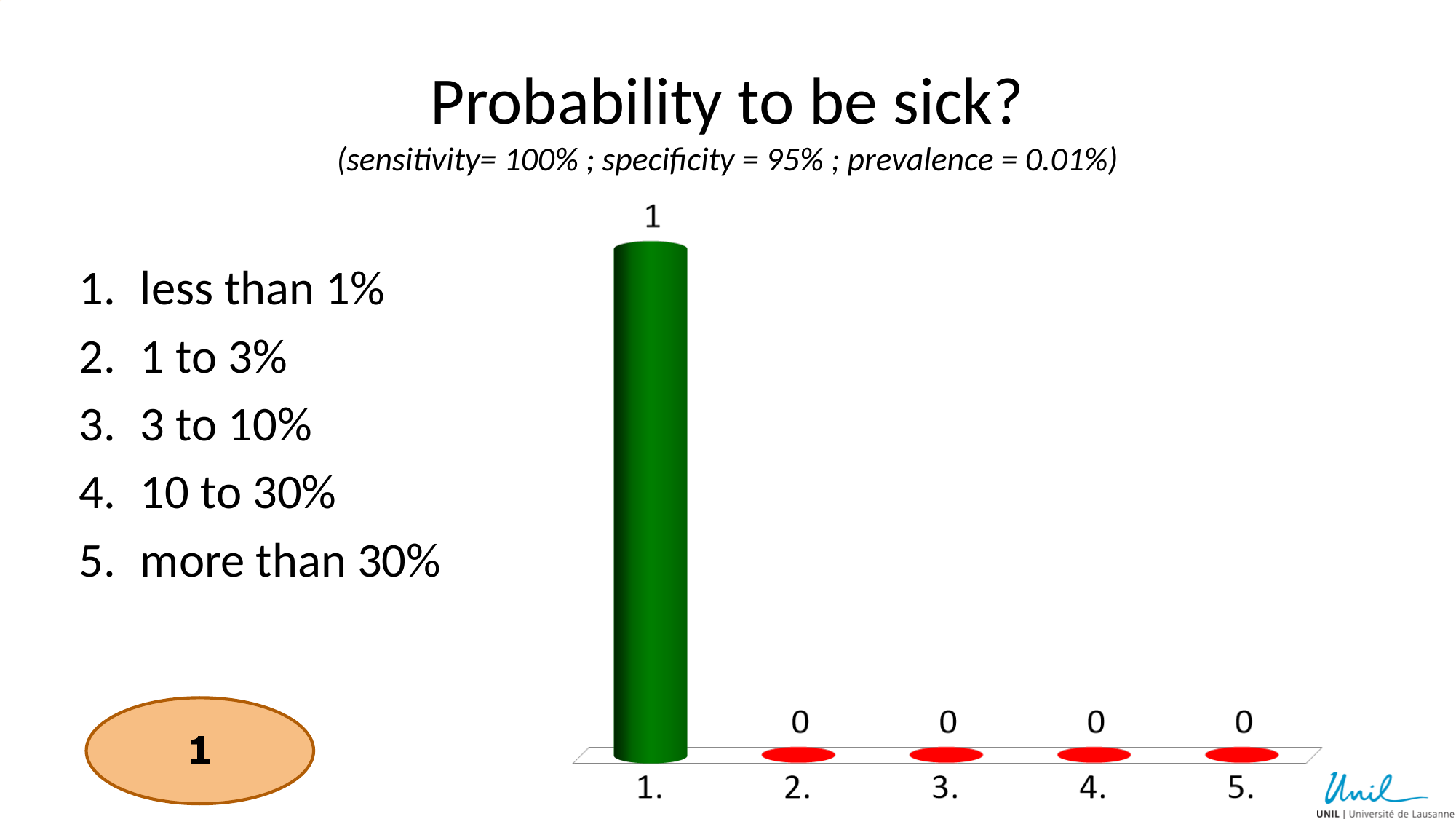

# Probability to be sick? (sensitivity= 100% ; specificity = 95% ; prevalence = 0.01%)

less than 1%
1 to 3%
3 to 10%
10 to 30%
more than 30%